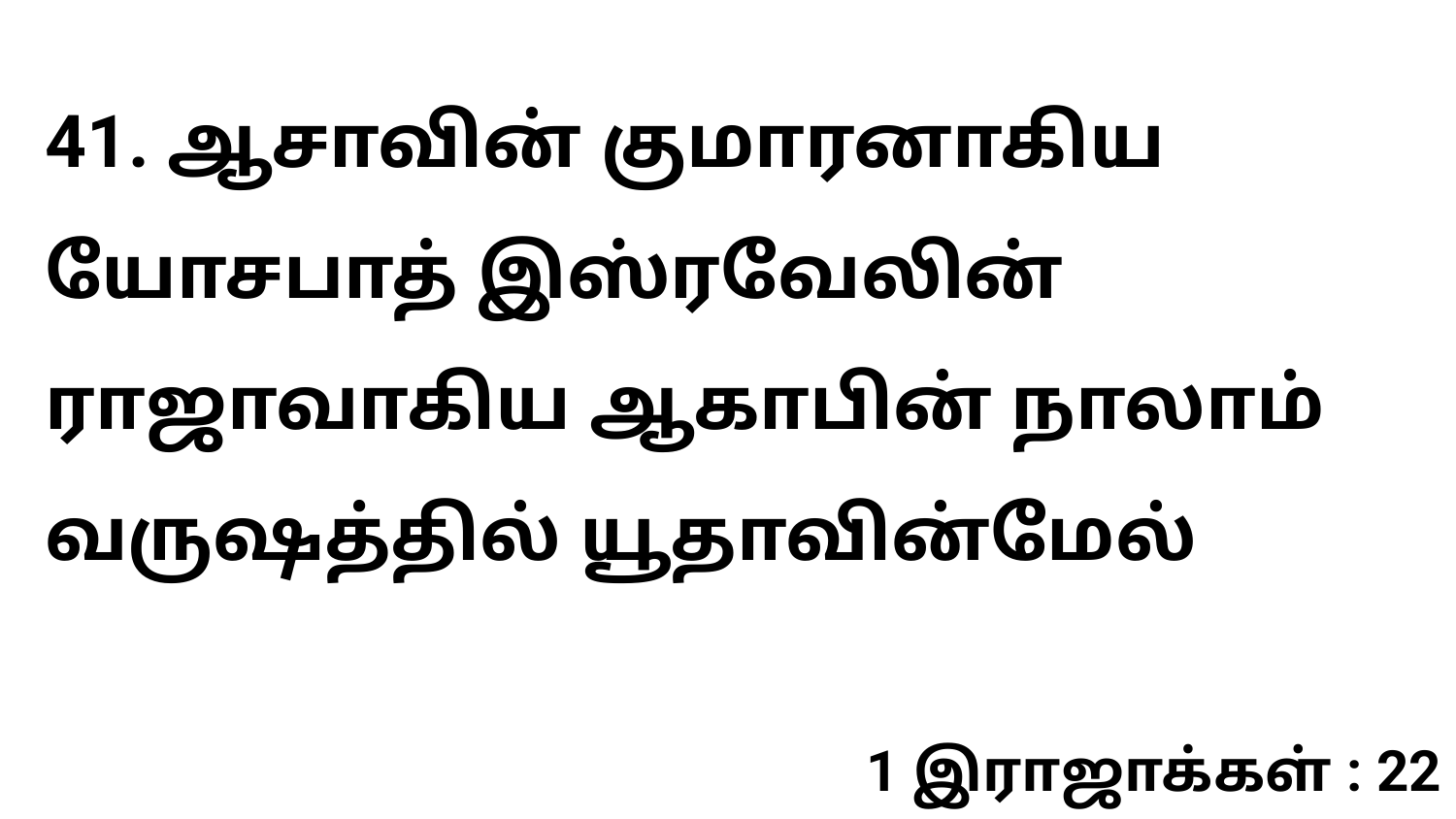

41. ஆசாவின் குமாரனாகிய யோசபாத் இஸ்ரவேலின் ராஜாவாகிய ஆகாபின் நாலாம் வருஷத்தில் யூதாவின்மேல்
1 இராஜாக்கள் : 22